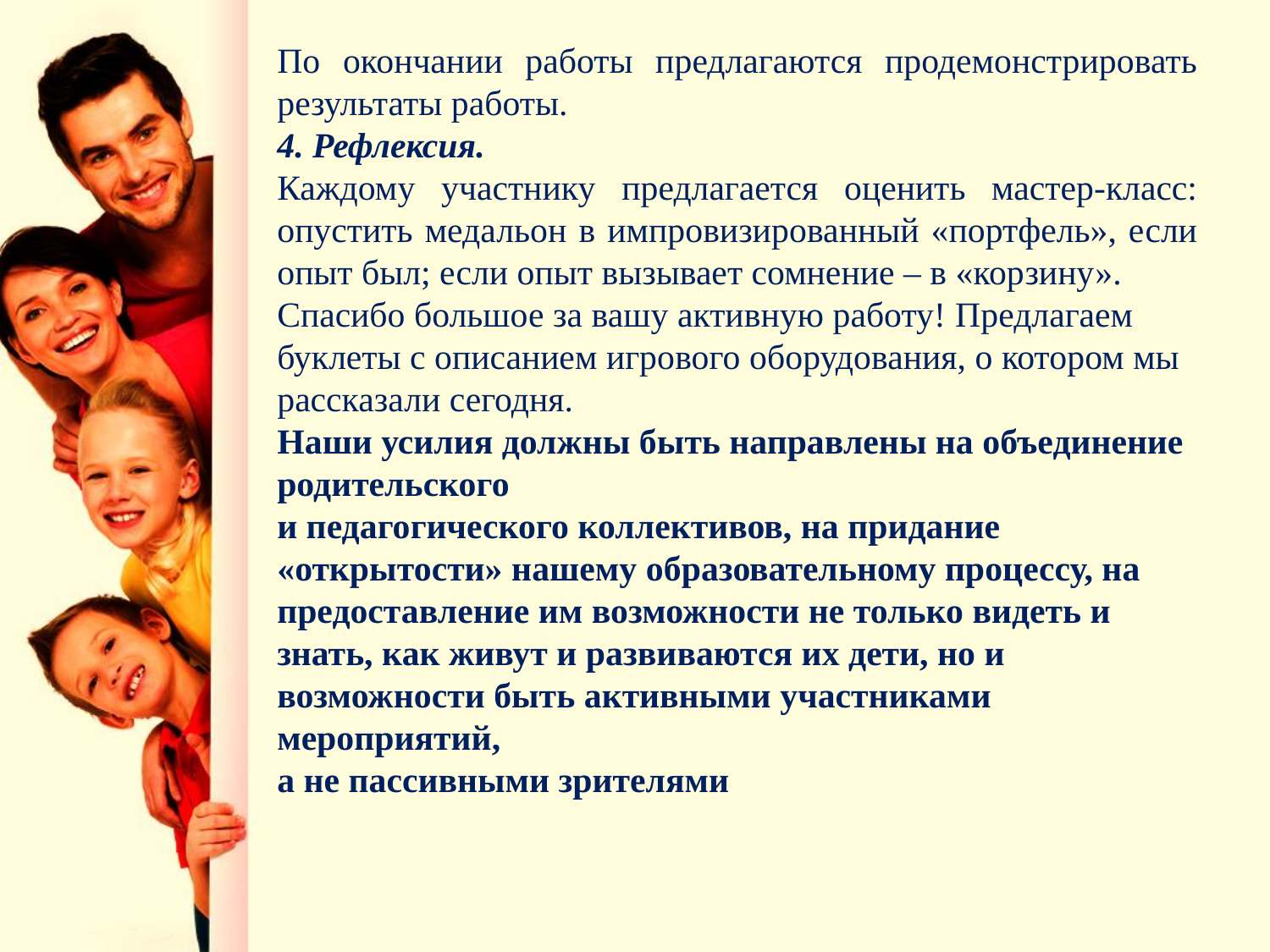

По окончании работы предлагаются продемонстрировать результаты работы.
4. Рефлексия.
Каждому участнику предлагается оценить мастер-класс: опустить медальон в импровизированный «портфель», если опыт был; если опыт вызывает сомнение – в «корзину».
Спасибо большое за вашу активную работу! Предлагаем буклеты с описанием игрового оборудования, о котором мы рассказали сегодня.
Наши усилия должны быть направлены на объединение родительского
и педагогического коллективов, на придание «открытости» нашему образовательному процессу, на предоставление им возможности не только видеть и знать, как живут и развиваются их дети, но и возможности быть активными участниками мероприятий,
а не пассивными зрителями